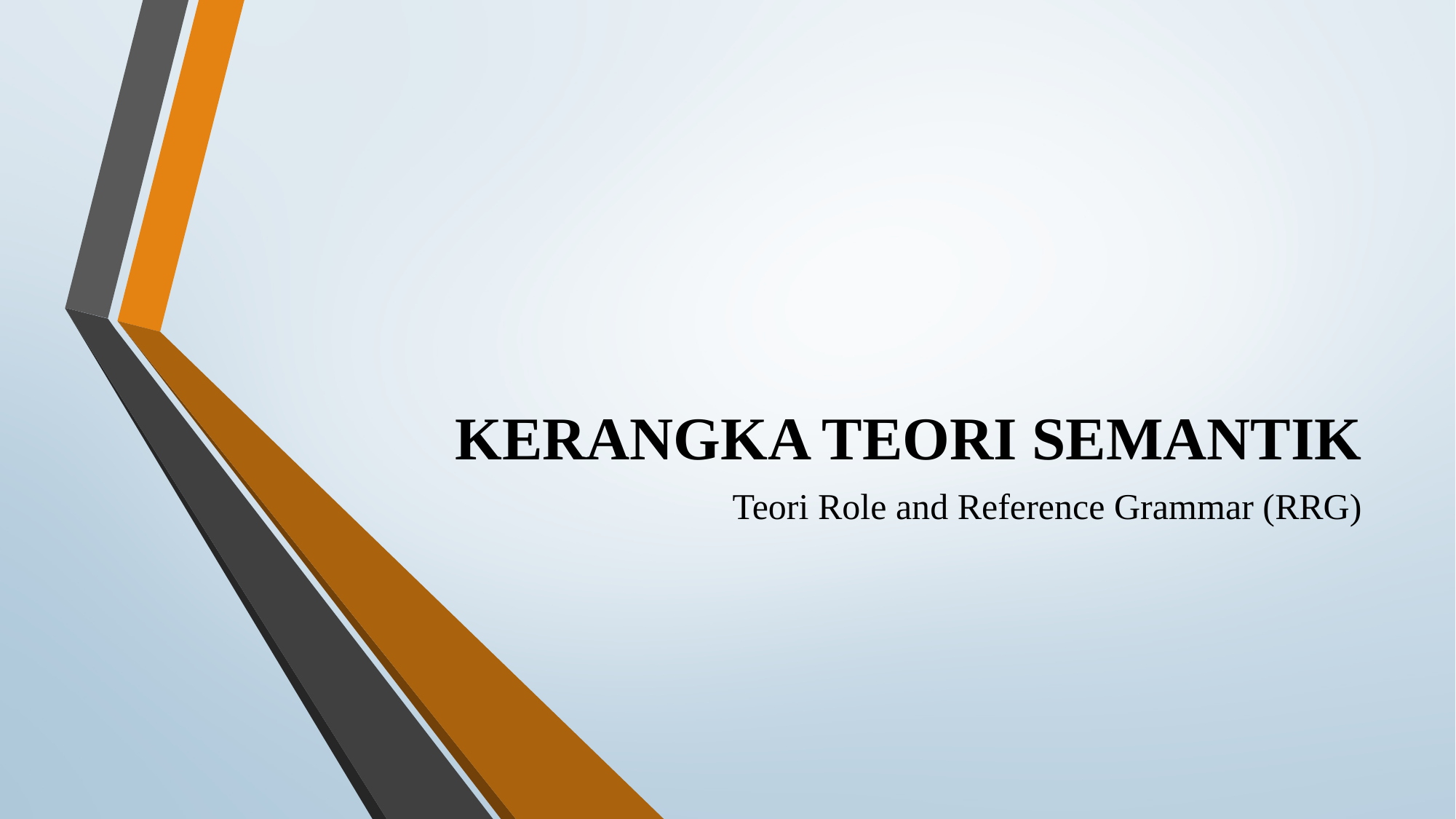

# KERANGKA TEORI SEMANTIK
Teori Role and Reference Grammar (RRG)